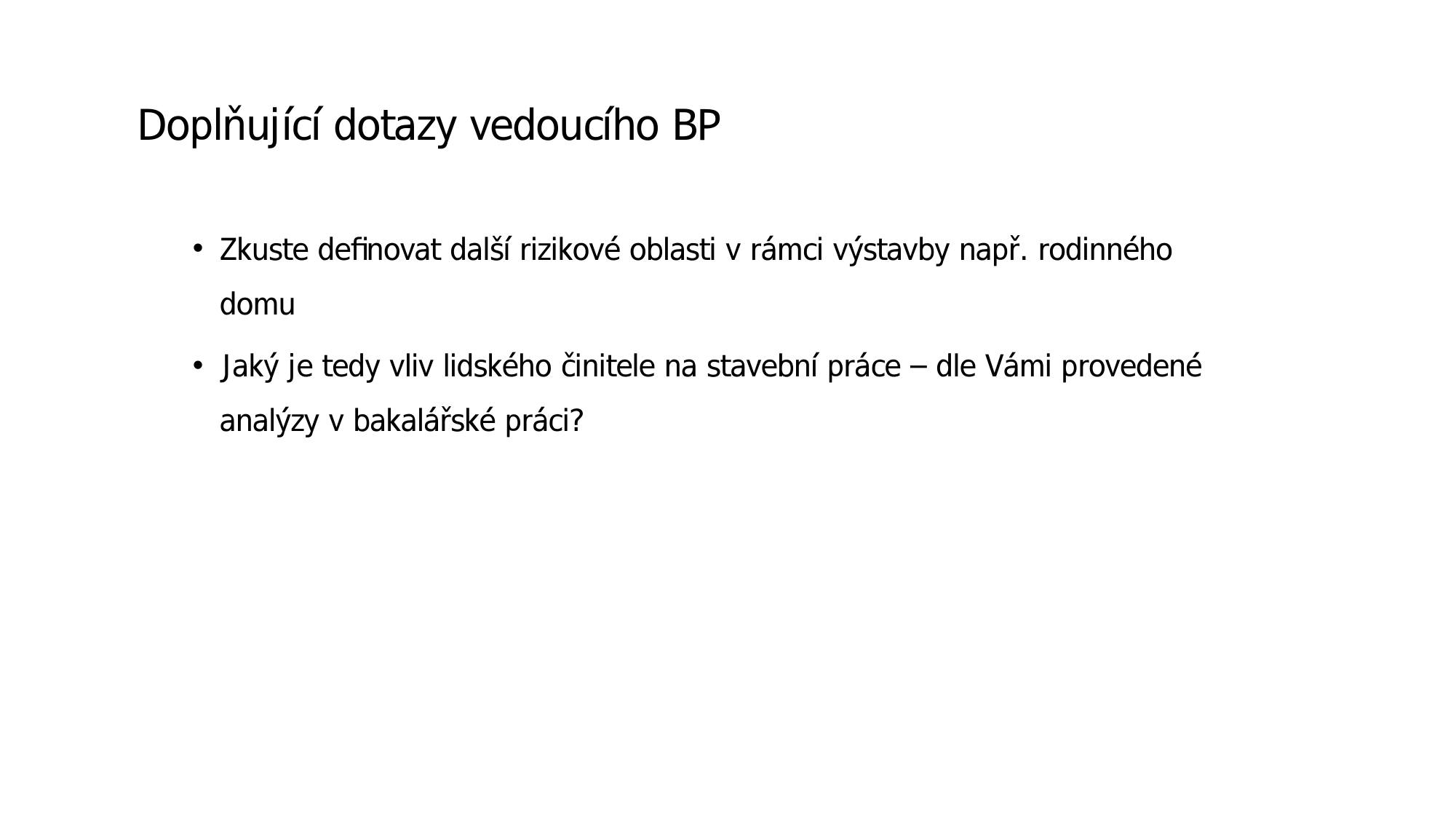

Doplňující dotazy vedoucího BP

Zkuste definovat další rizikové oblasti v rámci výstavby např. rodinného domu
Jaký je tedy vliv lidského činitele na stavební práce – dle Vámi provedené analýzy v bakalářské práci?